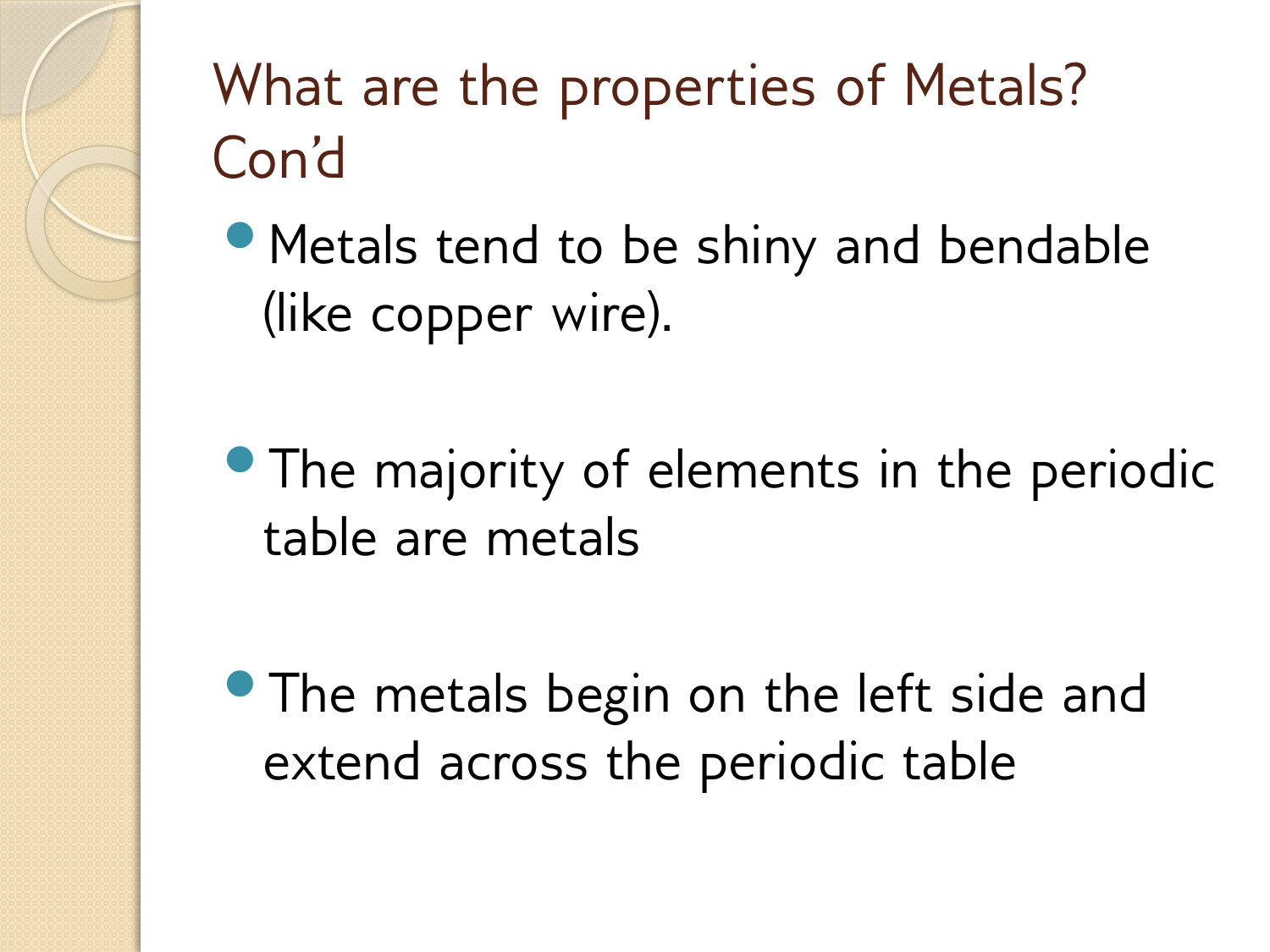

# What are the properties of Metals? Con’d
Metals tend to be shiny and bendable (like copper wire).

The majority of elements in the periodic table are metals

The metals begin on the left side and extend across the periodic table